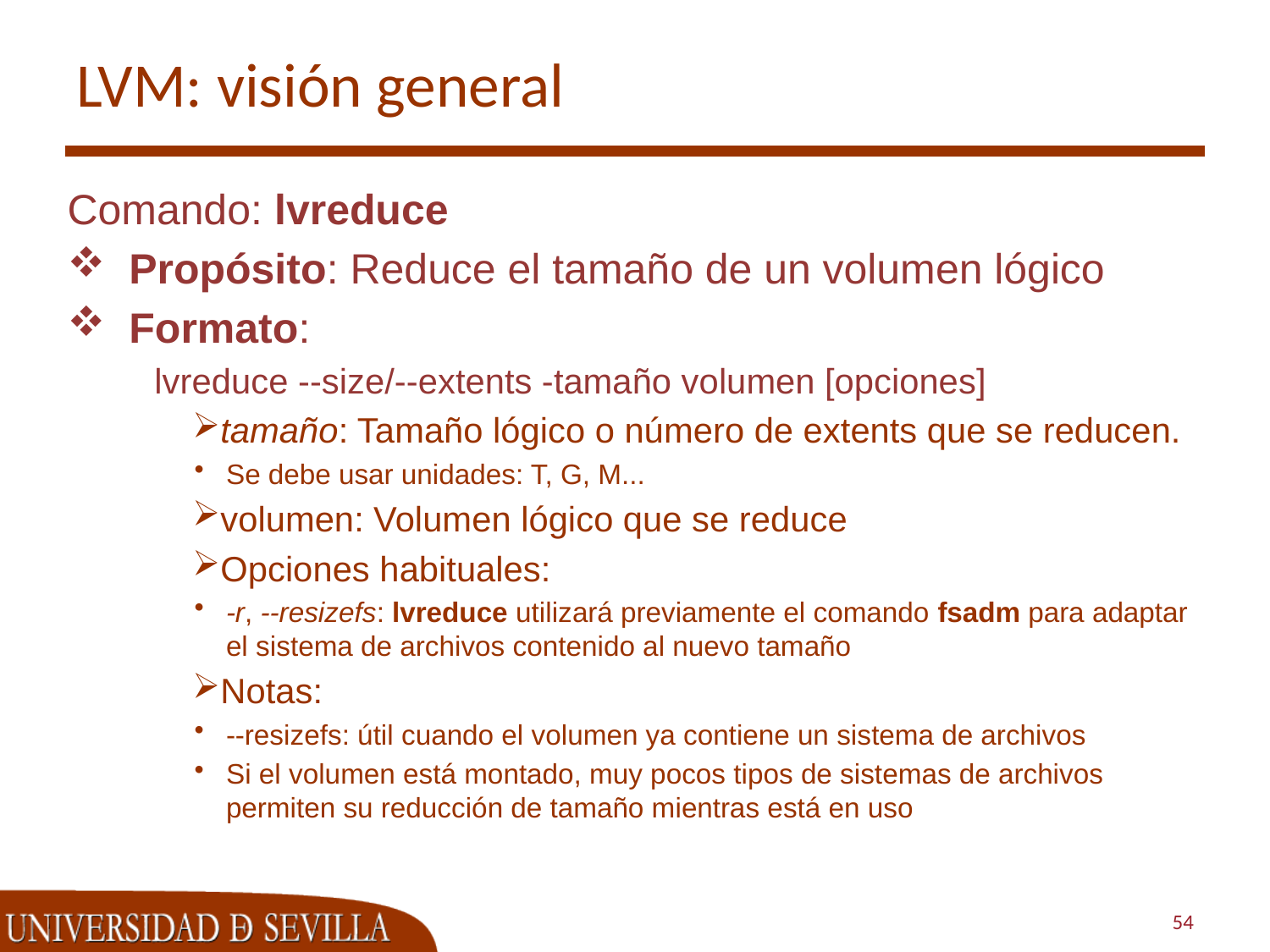

# LVM: visión general
Comando: lvreduce
Propósito: Reduce el tamaño de un volumen lógico
Formato:
lvreduce --size/--extents -tamaño volumen [opciones]
tamaño: Tamaño lógico o número de extents que se reducen.
Se debe usar unidades: T, G, M...
volumen: Volumen lógico que se reduce
Opciones habituales:
-r, --resizefs: lvreduce utilizará previamente el comando fsadm para adaptar el sistema de archivos contenido al nuevo tamaño
Notas:
--resizefs: útil cuando el volumen ya contiene un sistema de archivos
Si el volumen está montado, muy pocos tipos de sistemas de archivos permiten su reducción de tamaño mientras está en uso

54